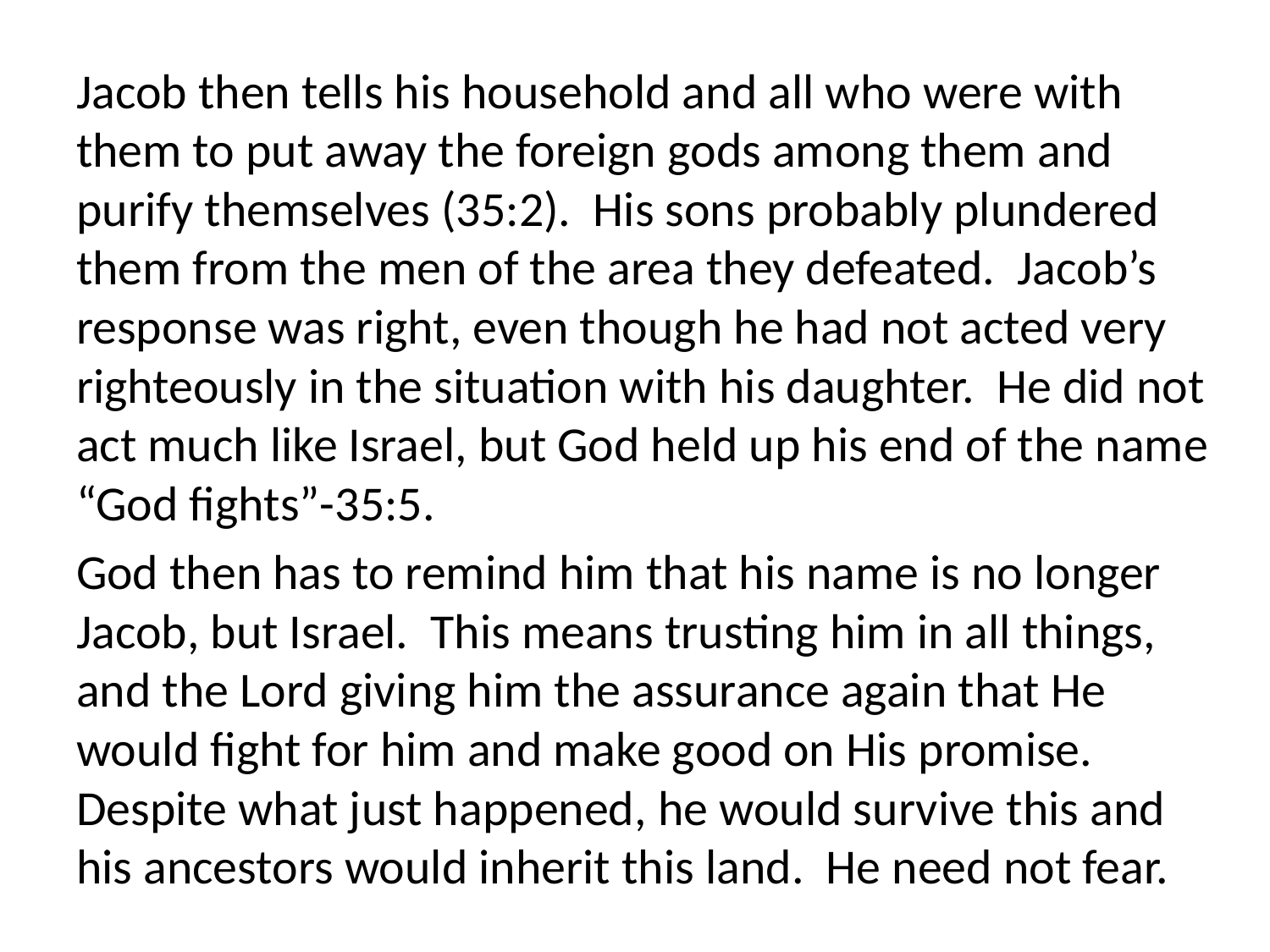

Jacob then tells his household and all who were with them to put away the foreign gods among them and purify themselves (35:2).  His sons probably plundered them from the men of the area they defeated.  Jacob’s response was right, even though he had not acted very righteously in the situation with his daughter.  He did not act much like Israel, but God held up his end of the name “God fights”-35:5.
God then has to remind him that his name is no longer Jacob, but Israel.  This means trusting him in all things, and the Lord giving him the assurance again that He would fight for him and make good on His promise.  Despite what just happened, he would survive this and his ancestors would inherit this land.  He need not fear.